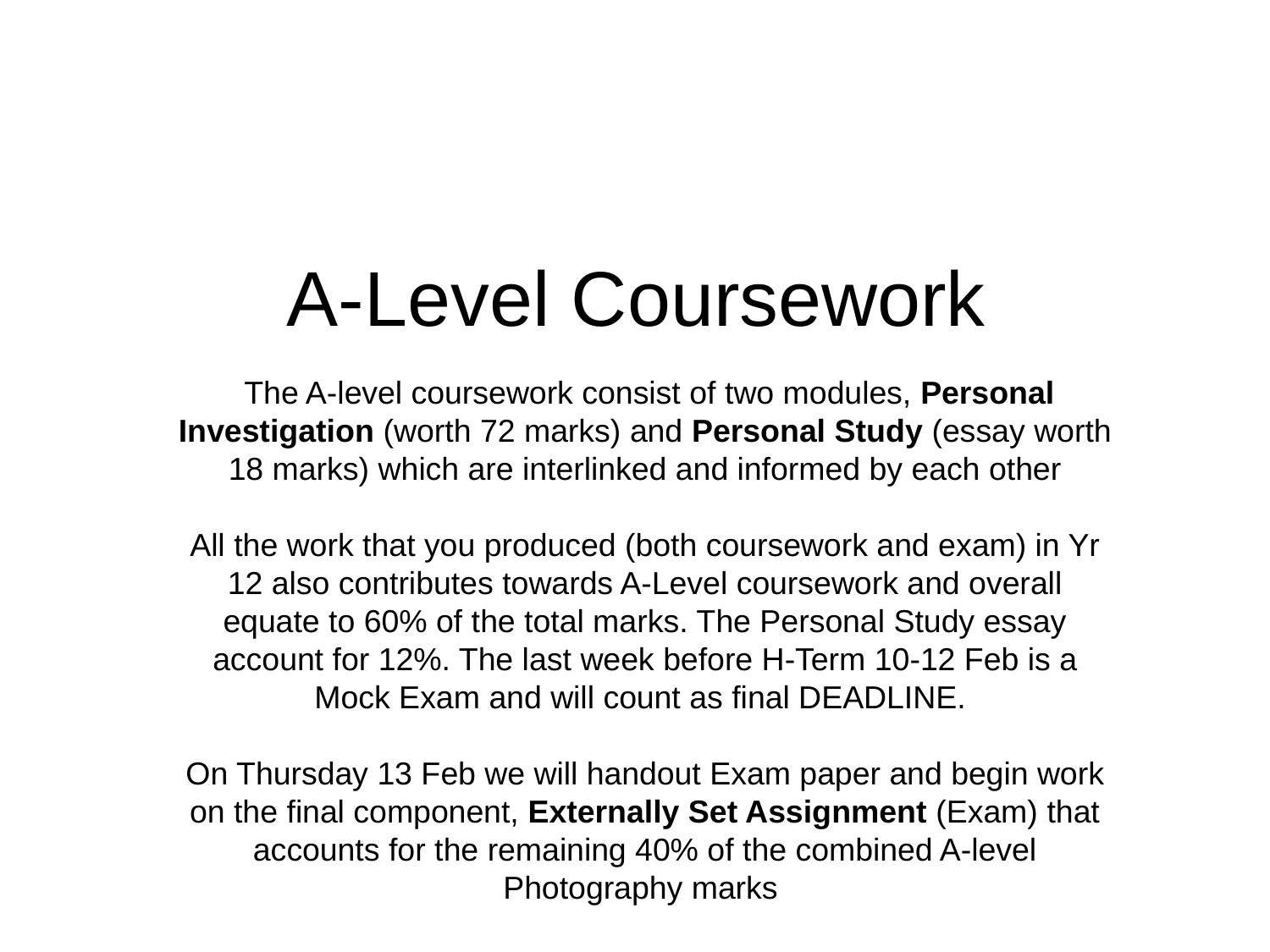

# A-Level Coursework
 The A-level coursework consist of two modules, Personal Investigation (worth 72 marks) and Personal Study (essay worth 18 marks) which are interlinked and informed by each other

All the work that you produced (both coursework and exam) in Yr 12 also contributes towards A-Level coursework and overall equate to 60% of the total marks. The Personal Study essay account for 12%. The last week before H-Term 10-12 Feb is a Mock Exam and will count as final DEADLINE.

On Thursday 13 Feb we will handout Exam paper and begin work on the final component, Externally Set Assignment (Exam) that accounts for the remaining 40% of the combined A-level Photography marks